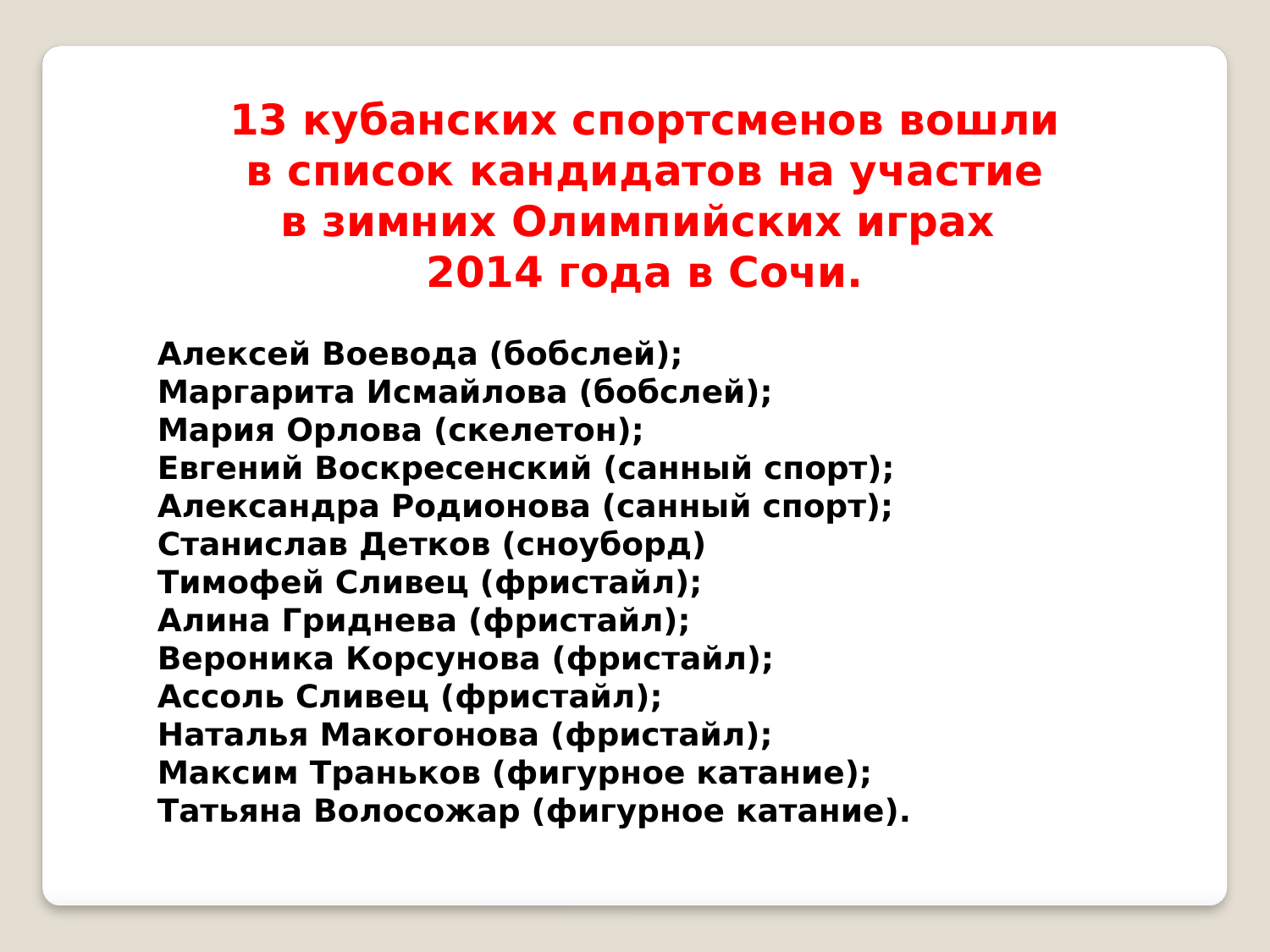

13 кубанских спортсменов вошли в список кандидатов на участие в зимних Олимпийских играх
2014 года в Сочи.

Алексей Воевода (бобслей);
Маргарита Исмайлова (бобслей);
Мария Орлова (скелетон);
Евгений Воскресенский (санный спорт);
Александра Родионова (санный спорт);
Станислав Детков (сноуборд)
Тимофей Сливец (фристайл);
Алина Гриднева (фристайл);
Вероника Корсунова (фристайл);
Ассоль Сливец (фристайл);
Наталья Макогонова (фристайл);
Максим Траньков (фигурное катание);
Татьяна Волосожар (фигурное катание).